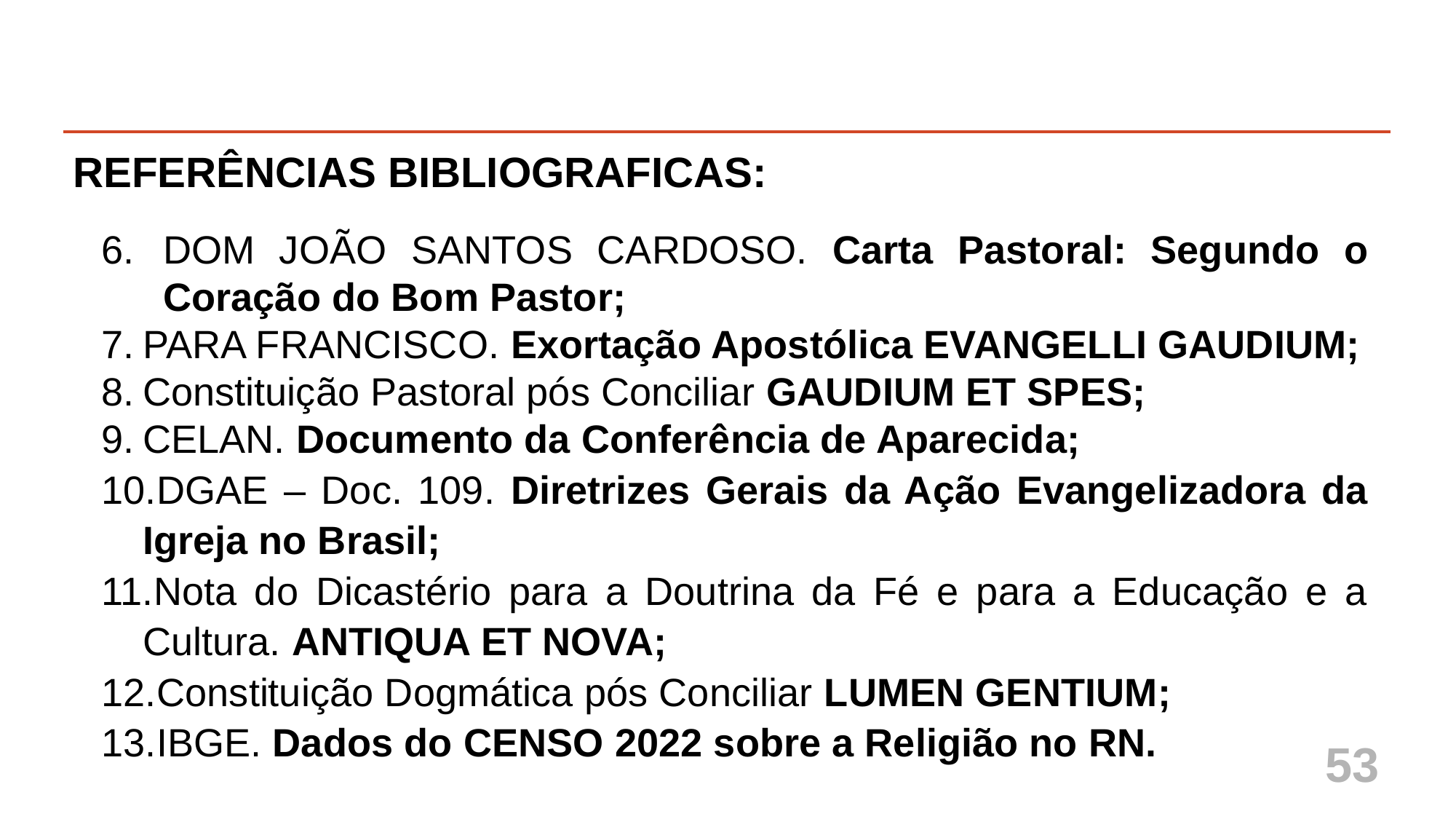

REFERÊNCIAS BIBLIOGRAFICAS:
DOM JOÃO SANTOS CARDOSO. Carta Pastoral: Segundo o Coração do Bom Pastor;
PARA FRANCISCO. Exortação Apostólica EVANGELLI GAUDIUM;
Constituição Pastoral pós Conciliar GAUDIUM ET SPES;
CELAN. Documento da Conferência de Aparecida;
DGAE – Doc. 109. Diretrizes Gerais da Ação Evangelizadora da Igreja no Brasil;
Nota do Dicastério para a Doutrina da Fé e para a Educação e a Cultura. ANTIQUA ET NOVA;
Constituição Dogmática pós Conciliar LUMEN GENTIUM;
IBGE. Dados do CENSO 2022 sobre a Religião no RN.
53